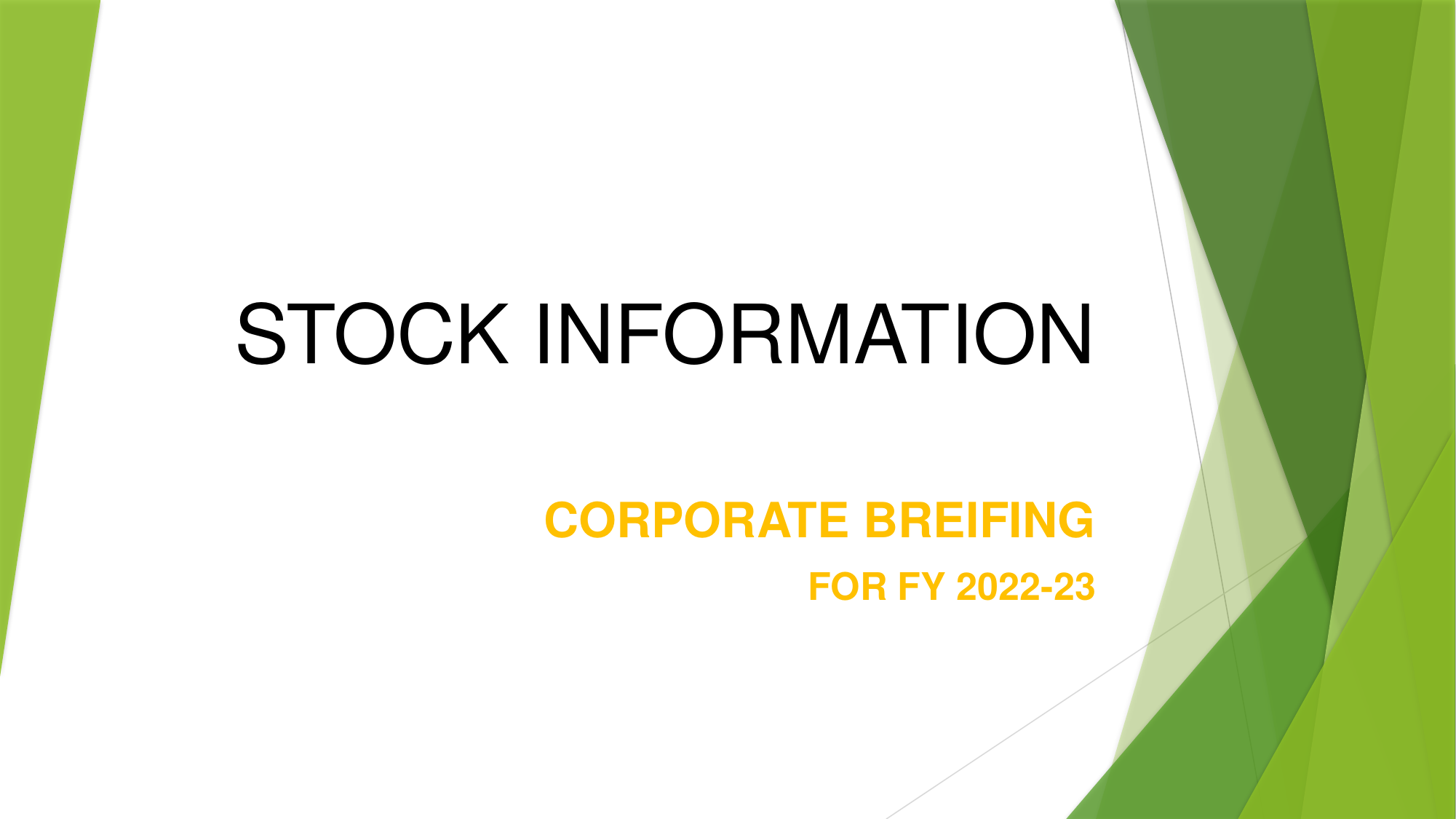

# STOCK INFORMATION
CORPORATE BREIFING
FOR FY 2022-23